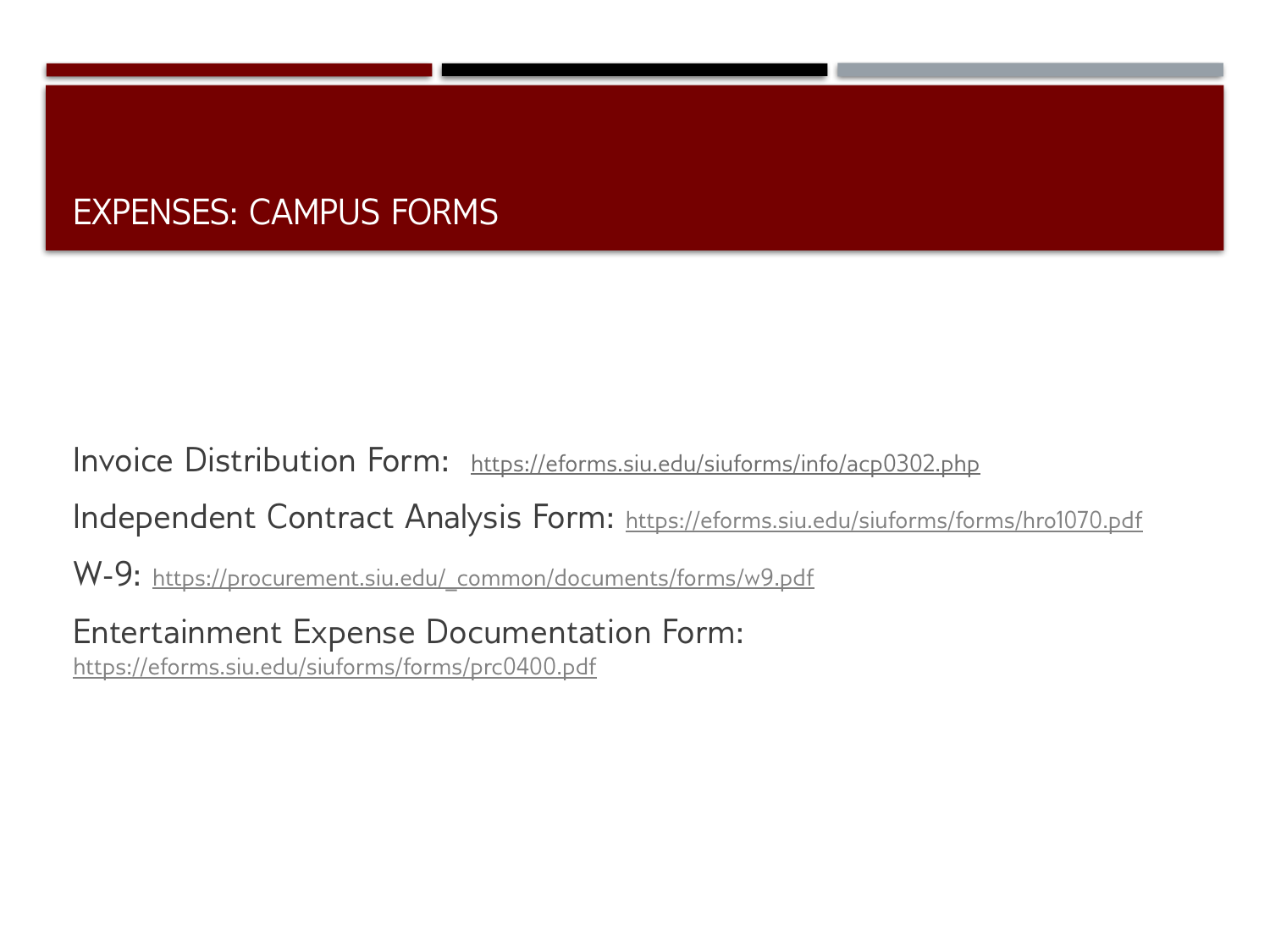

# Expenses: campus forms
Invoice Distribution Form:  https://eforms.siu.edu/siuforms/info/acp0302.php
Independent Contract Analysis Form: https://eforms.siu.edu/siuforms/forms/hro1070.pdf
W-9: https://procurement.siu.edu/_common/documents/forms/w9.pdf
Entertainment Expense Documentation Form:  https://eforms.siu.edu/siuforms/forms/prc0400.pdf